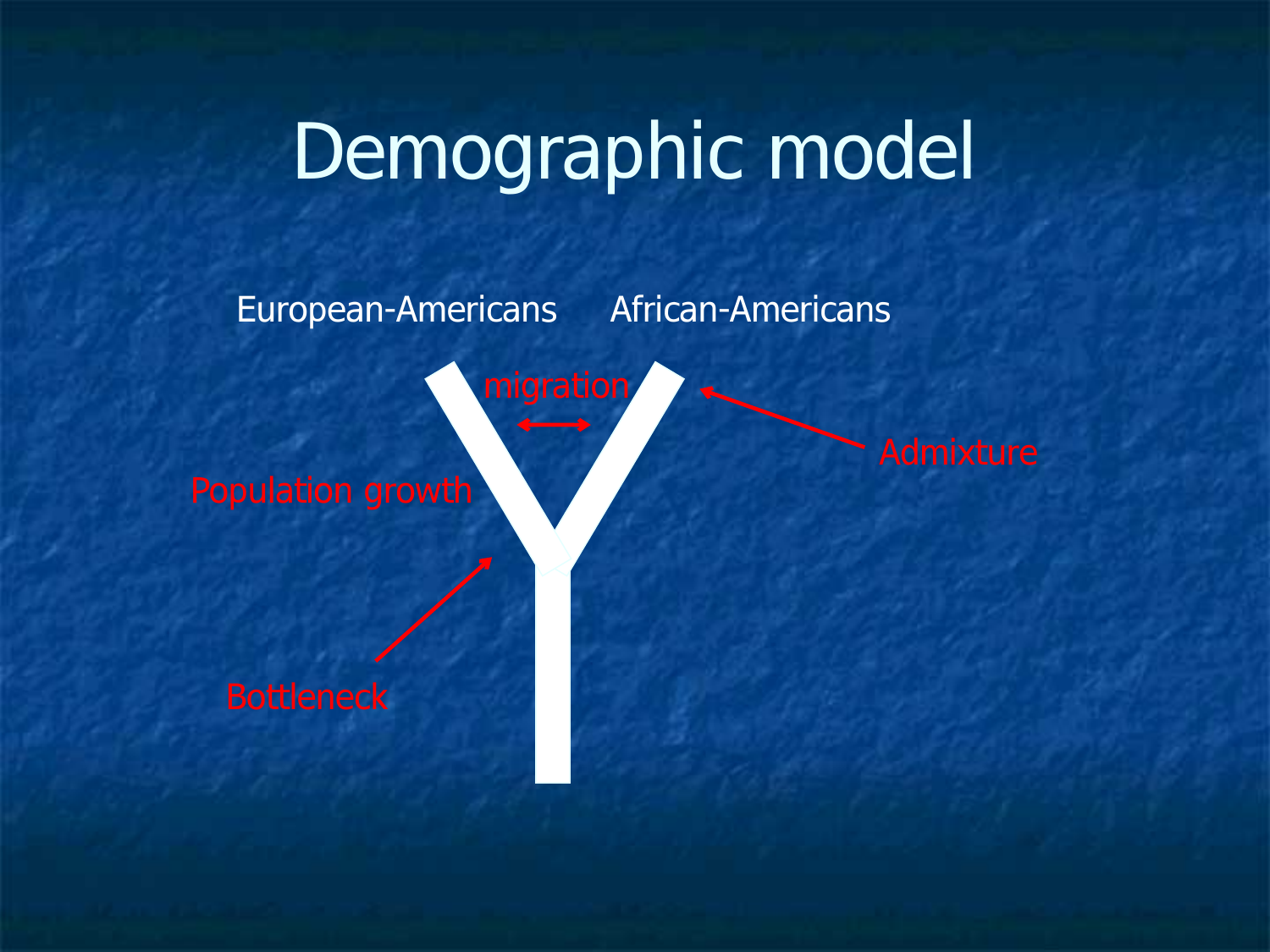

# Demographic model
European-Americans
African-Americans

migration

Admixture

Population growth

Bottleneck